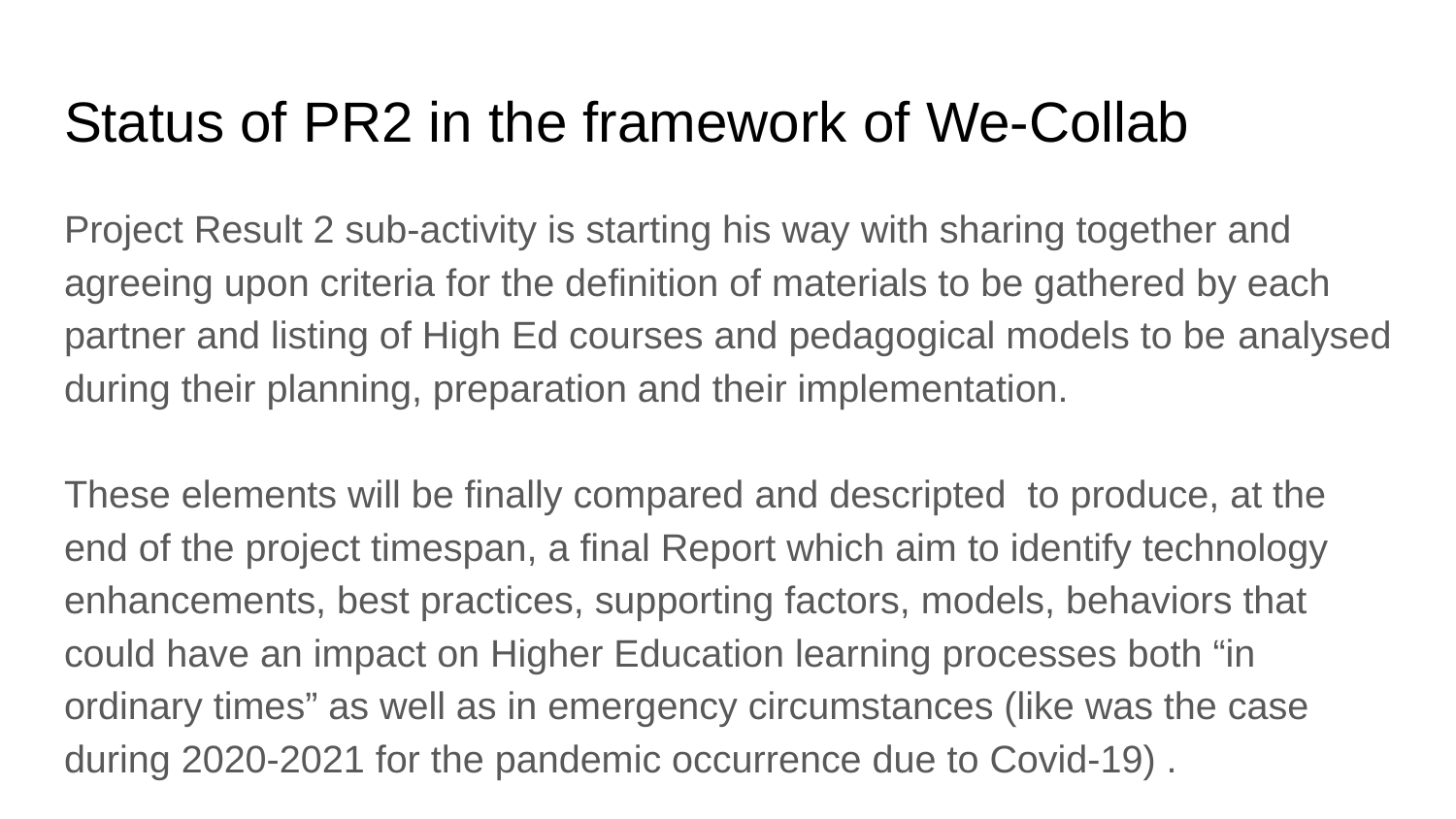

# Status of PR2 in the framework of We-Collab

Project Result 2 sub-activity is starting his way with sharing together and agreeing upon criteria for the definition of materials to be gathered by each partner and listing of High Ed courses and pedagogical models to be analysed during their planning, preparation and their implementation.

These elements will be finally compared and descripted  to produce, at the end of the project timespan, a final Report which aim to identify technology enhancements, best practices, supporting factors, models, behaviors that could have an impact on Higher Education learning processes both “in ordinary times” as well as in emergency circumstances (like was the case during 2020-2021 for the pandemic occurrence due to Covid-19) .

these aimed  at:

 .
This PR will produce the criteria and the directives on how to identify and select the right materials on which the implicit experimentation (pilot) will be driven on the Academic Year 2023-2024.